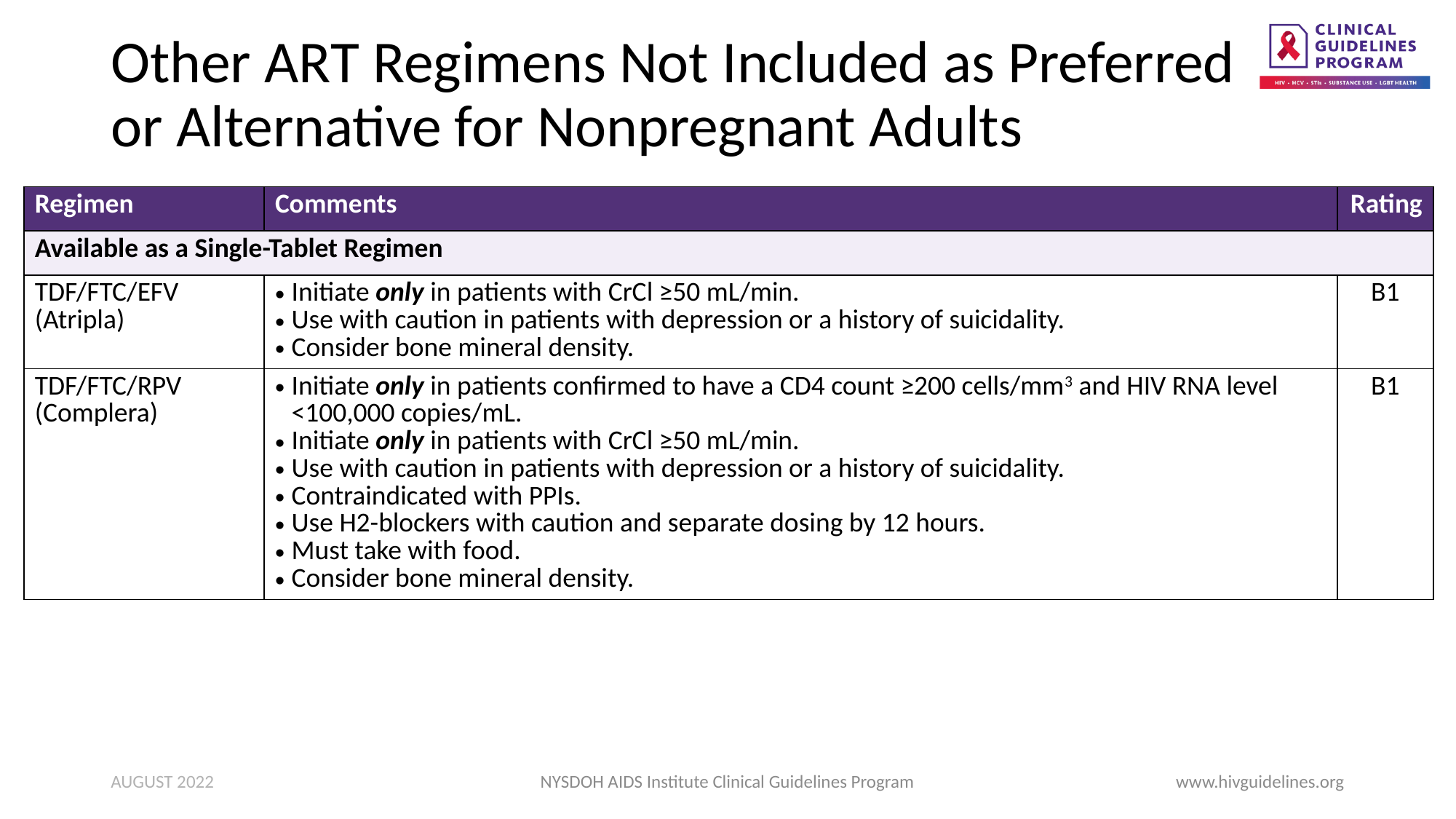

# Other ART Regimens Not Included as Preferred or Alternative for Nonpregnant Adults
| Regimen | Comments | Rating |
| --- | --- | --- |
| Available as a Single-Tablet Regimen |  |  |
| TDF/FTC/EFV (Atripla) | Initiate only in patients with CrCl ≥50 mL/min. Use with caution in patients with depression or a history of suicidality. Consider bone mineral density. | B1 |
| TDF/FTC/RPV (Complera) | Initiate only in patients confirmed to have a CD4 count ≥200 cells/mm3 and HIV RNA level <100,000 copies/mL. Initiate only in patients with CrCl ≥50 mL/min. Use with caution in patients with depression or a history of suicidality. Contraindicated with PPIs. Use H2-blockers with caution and separate dosing by 12 hours. Must take with food. Consider bone mineral density. | B1 |
AUGUST 2022
NYSDOH AIDS Institute Clinical Guidelines Program
www.hivguidelines.org